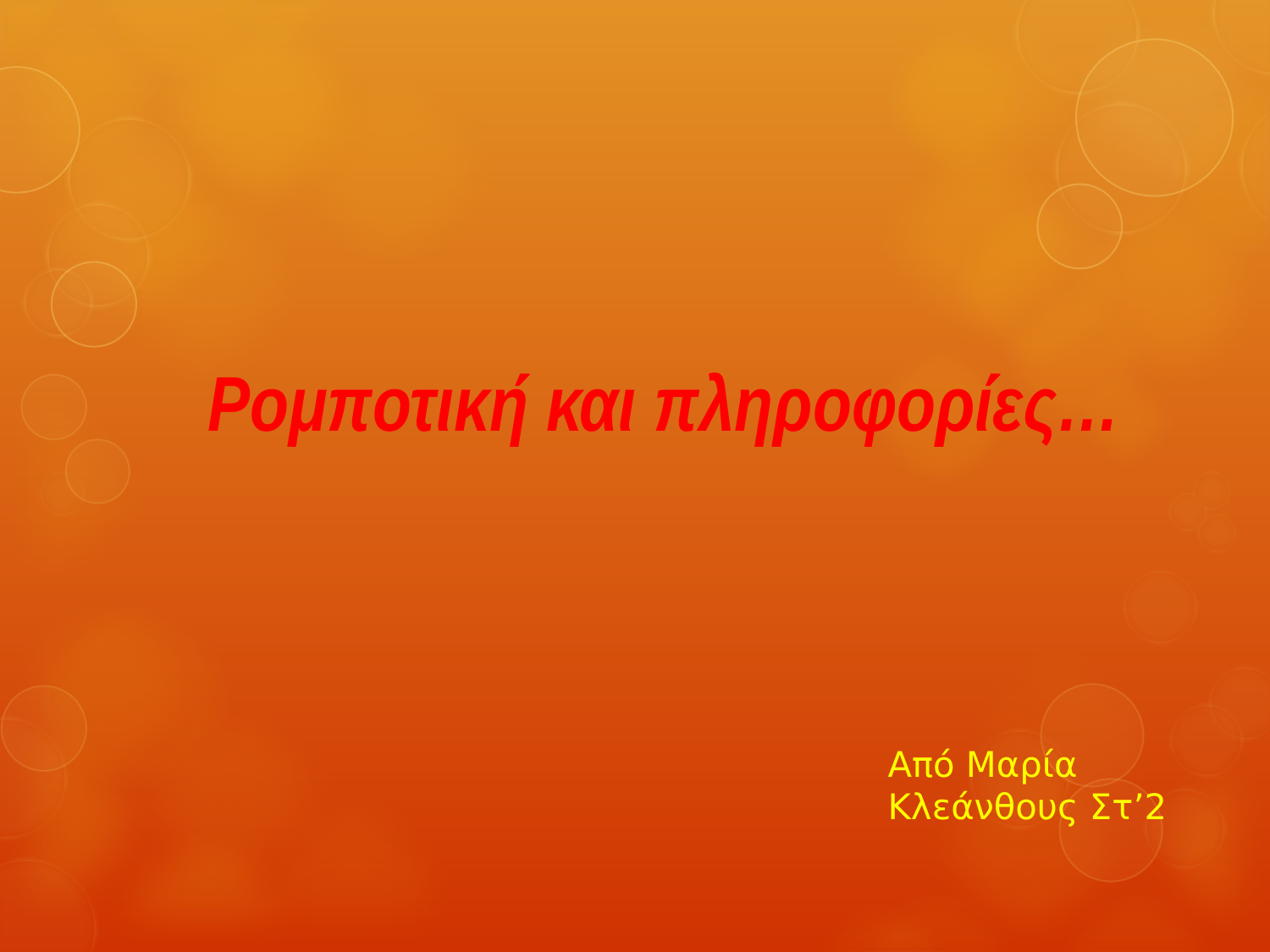

# Ρομποτική και πληροφορίες…
Από Μαρία Κλεάνθους Στ’2